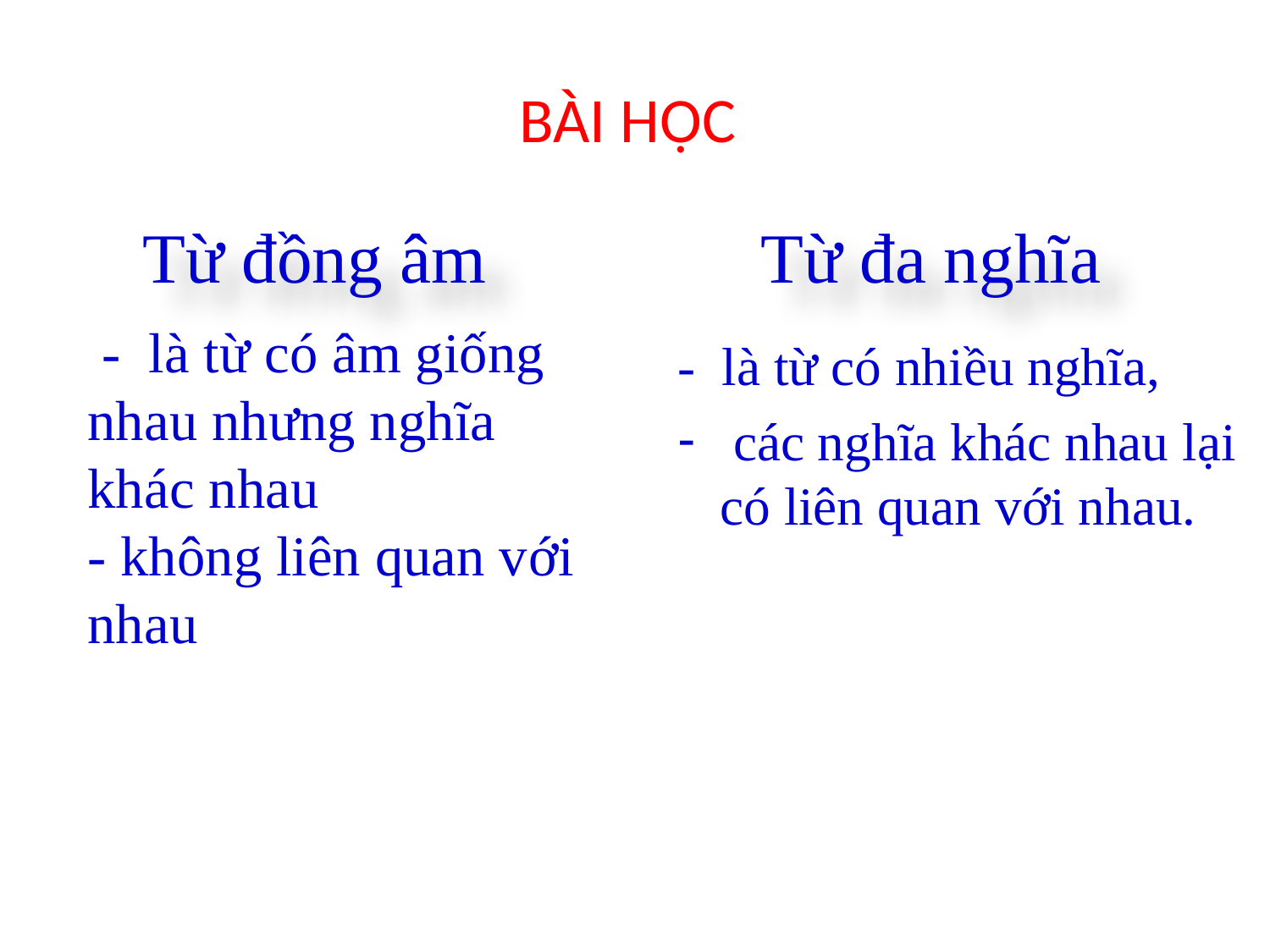

# BÀI HỌC
Từ đồng âm

Từ đa nghĩa

 -  là từ có âm giống nhau nhưng nghĩa khác nhau
- không liên quan với nhau
-  là từ có nhiều nghĩa,
 các nghĩa khác nhau lại có liên quan với nhau.